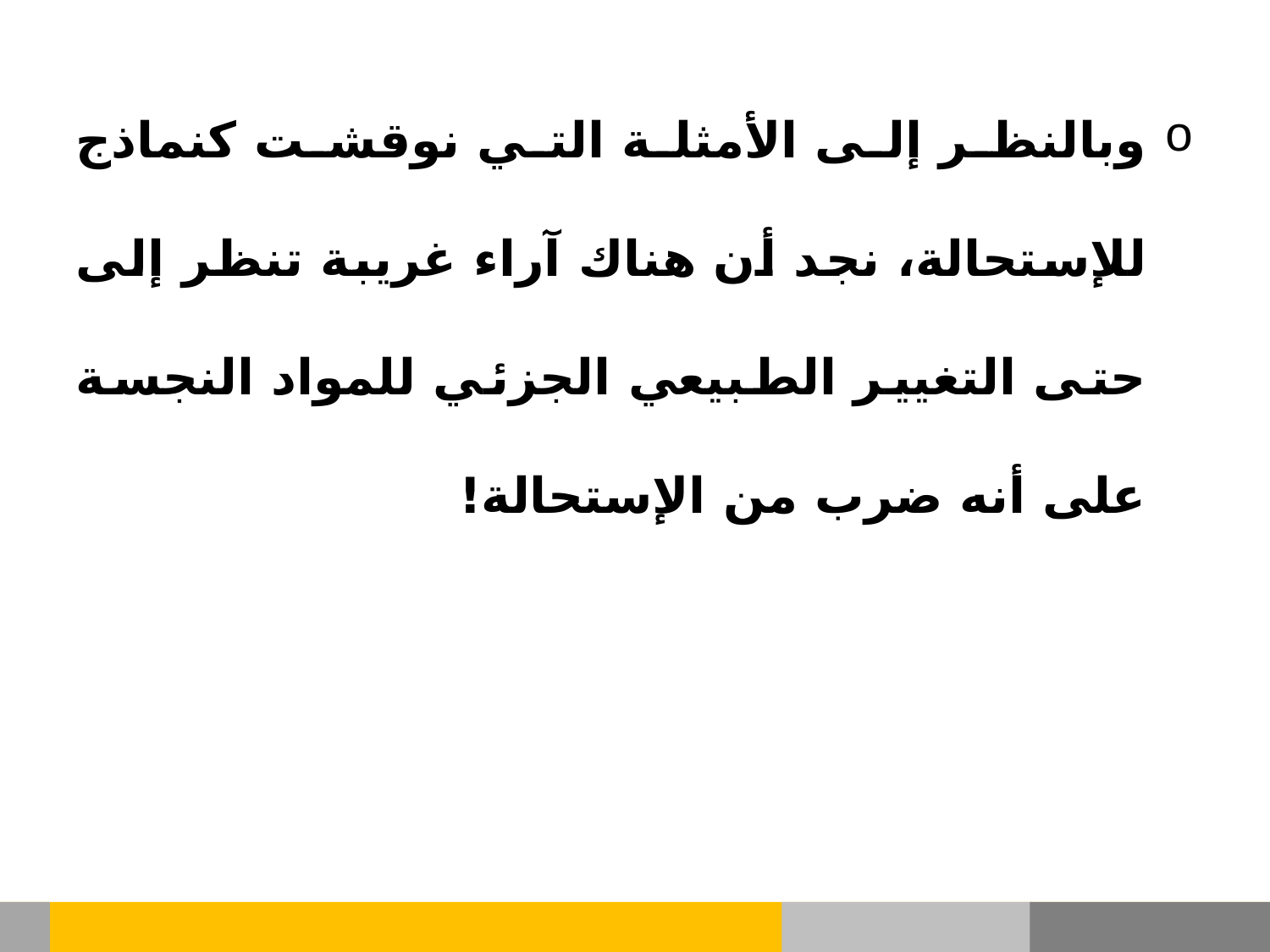

وبالنظر إلى الأمثلة التي نوقشت كنماذج للإستحالة، نجد أن هناك آراء غريبة تنظر إلى حتى التغيير الطبيعي الجزئي للمواد النجسة على أنه ضرب من الإستحالة!